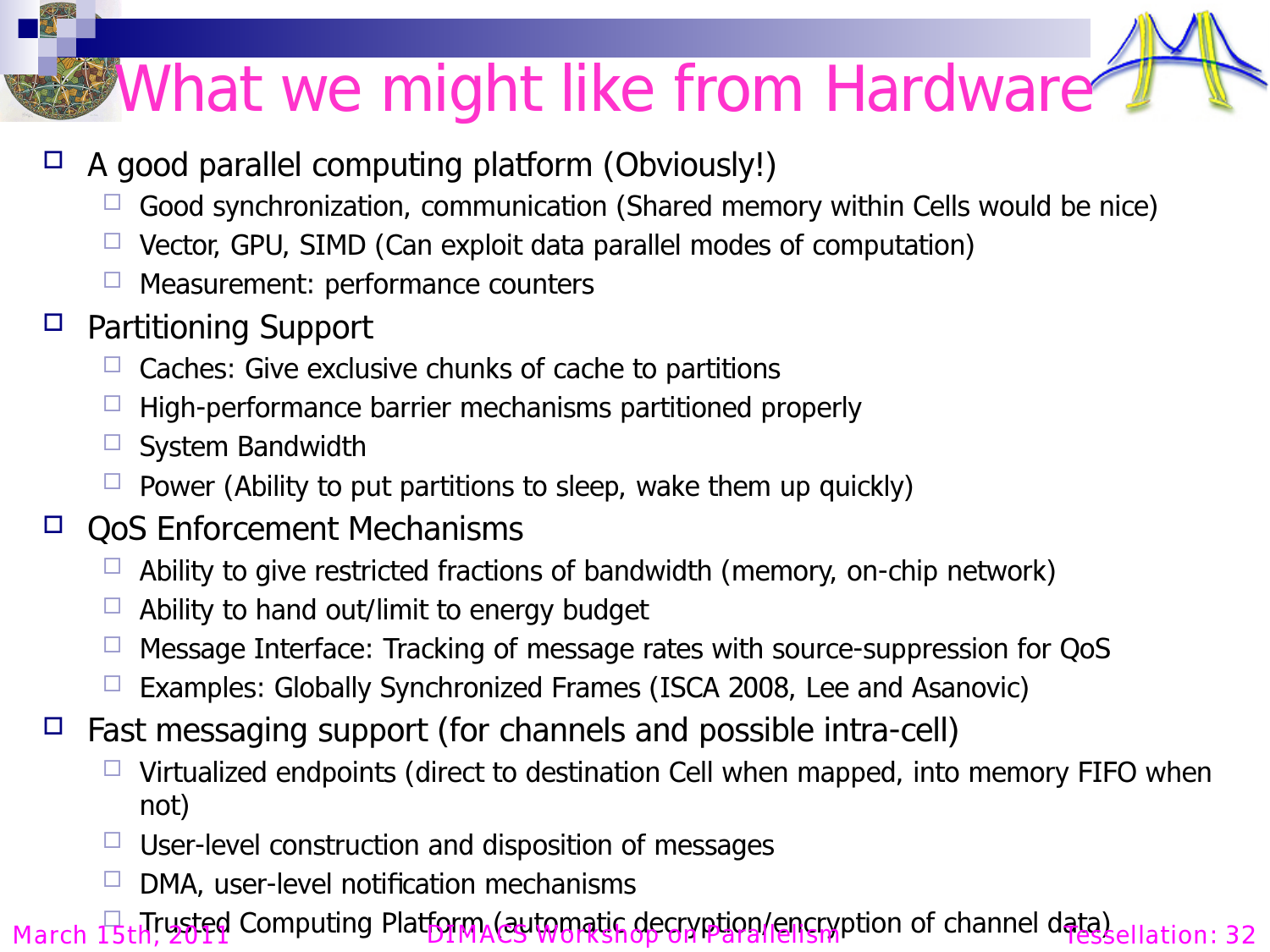

# What we might like from Hardware
A good parallel computing platform (Obviously!)
Good synchronization, communication (Shared memory within Cells would be nice)
Vector, GPU, SIMD (Can exploit data parallel modes of computation)
Measurement: performance counters
Partitioning Support
Caches: Give exclusive chunks of cache to partitions
High-performance barrier mechanisms partitioned properly
System Bandwidth
Power (Ability to put partitions to sleep, wake them up quickly)
QoS Enforcement Mechanisms
Ability to give restricted fractions of bandwidth (memory, on-chip network)
Ability to hand out/limit to energy budget
Message Interface: Tracking of message rates with source-suppression for QoS
Examples: Globally Synchronized Frames (ISCA 2008, Lee and Asanovic)
Fast messaging support (for channels and possible intra-cell)
Virtualized endpoints (direct to destination Cell when mapped, into memory FIFO when not)
User-level construction and disposition of messages
DMA, user-level notification mechanisms
Trusted Computing Platform (automatic decryption/encryption of channel data)
DIMACS Workshop on Parallelism
March 15th, 2011
Tessellation: 32